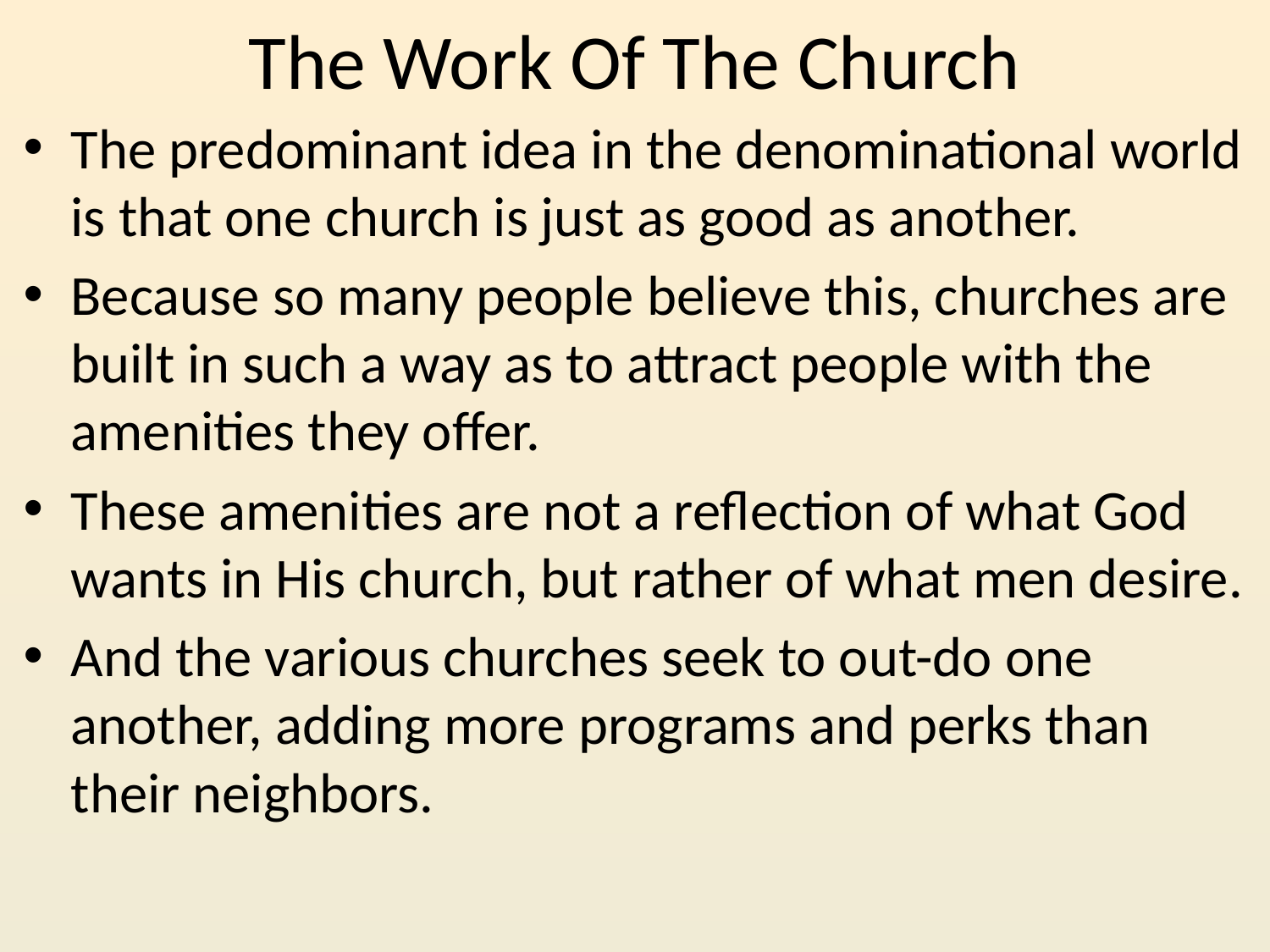

# The Work Of The Church
The predominant idea in the denominational world is that one church is just as good as another.
Because so many people believe this, churches are built in such a way as to attract people with the amenities they offer.
These amenities are not a reflection of what God wants in His church, but rather of what men desire.
And the various churches seek to out-do one another, adding more programs and perks than their neighbors.